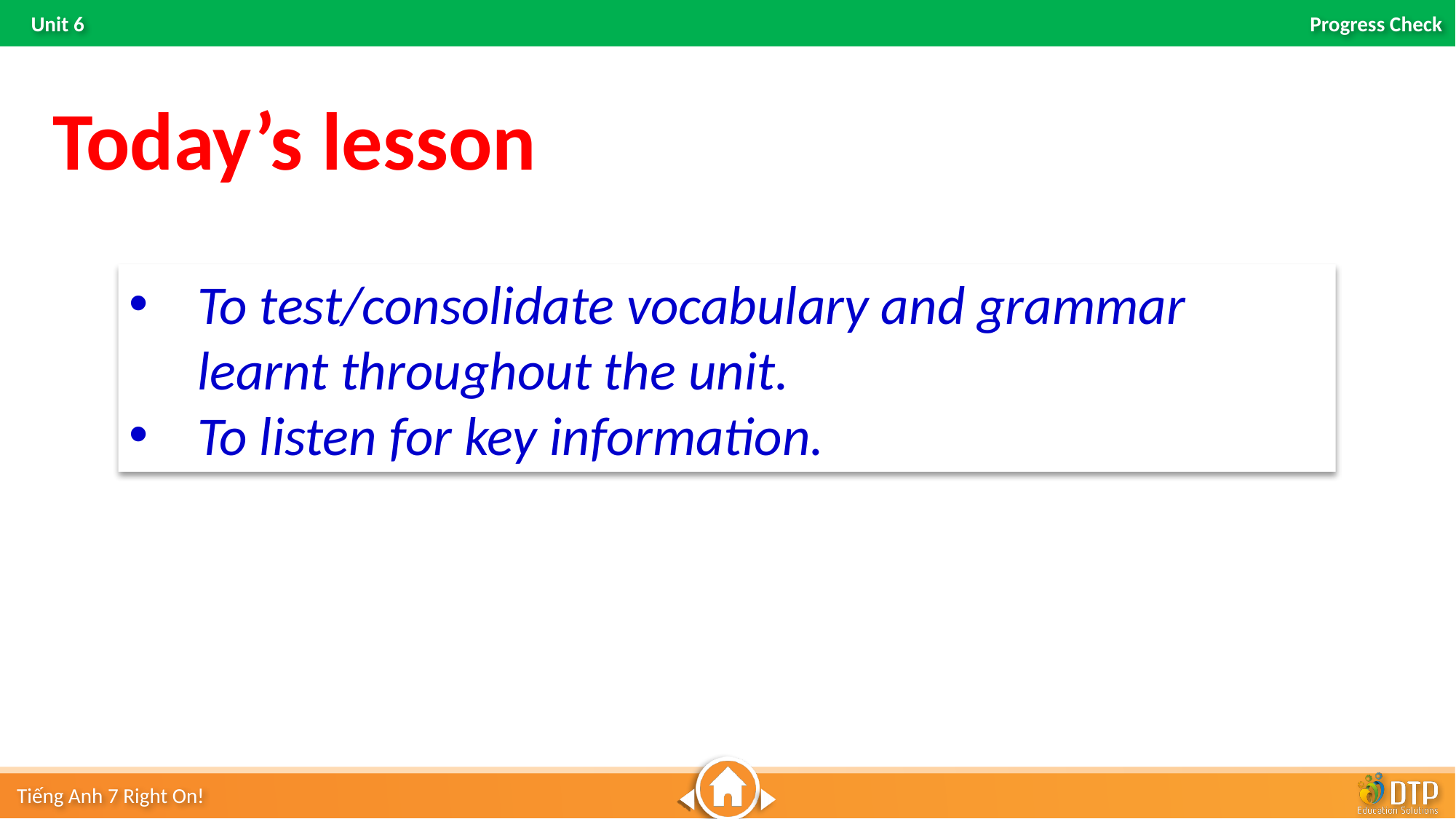

Today’s lesson
To test/consolidate vocabulary and grammar learnt throughout the unit.
To listen for key information.